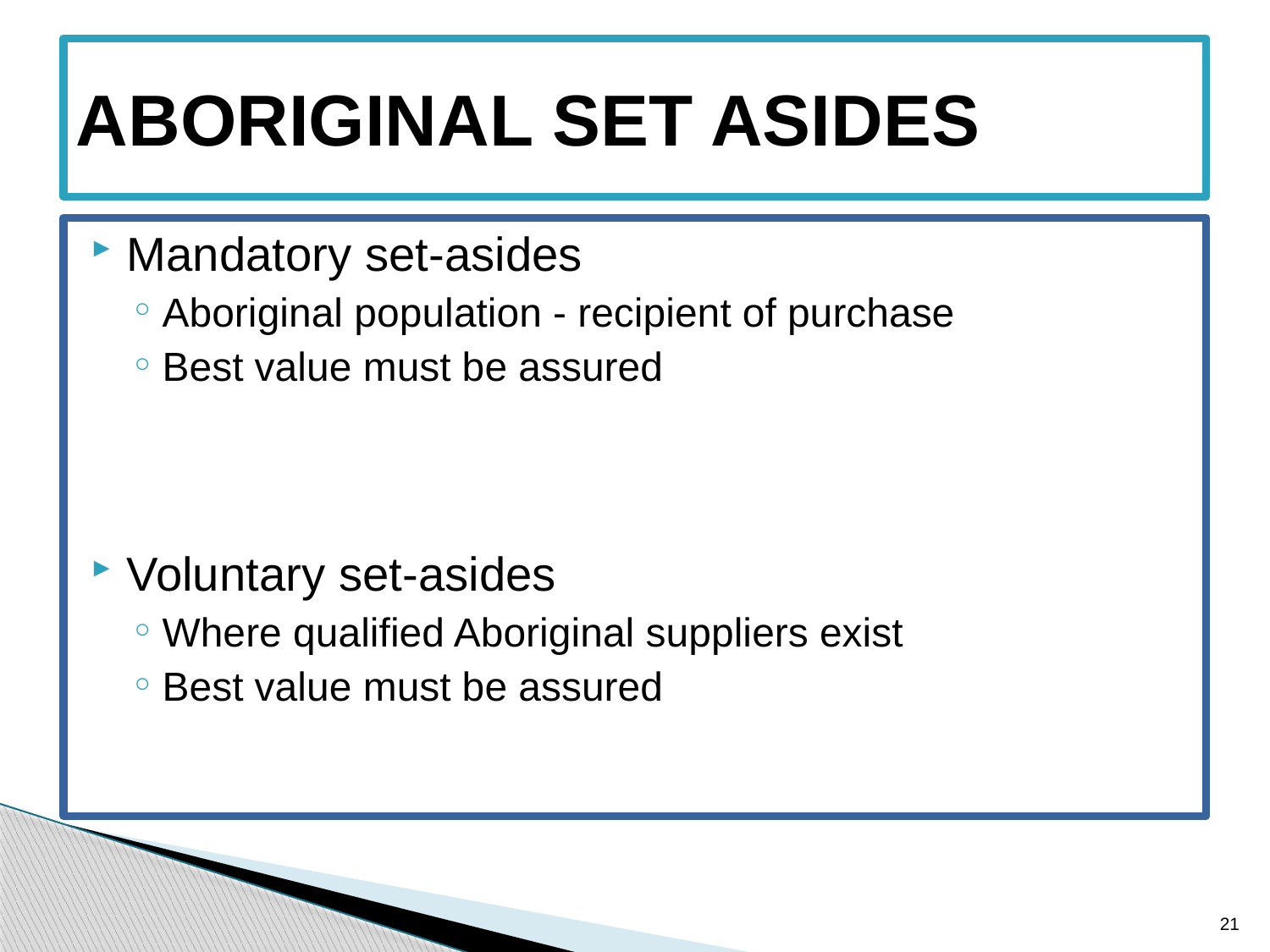

# ABORIGINAL SET ASIDES
Mandatory set-asides
Aboriginal population - recipient of purchase
Best value must be assured

Voluntary set-asides
Where qualified Aboriginal suppliers exist
Best value must be assured

21